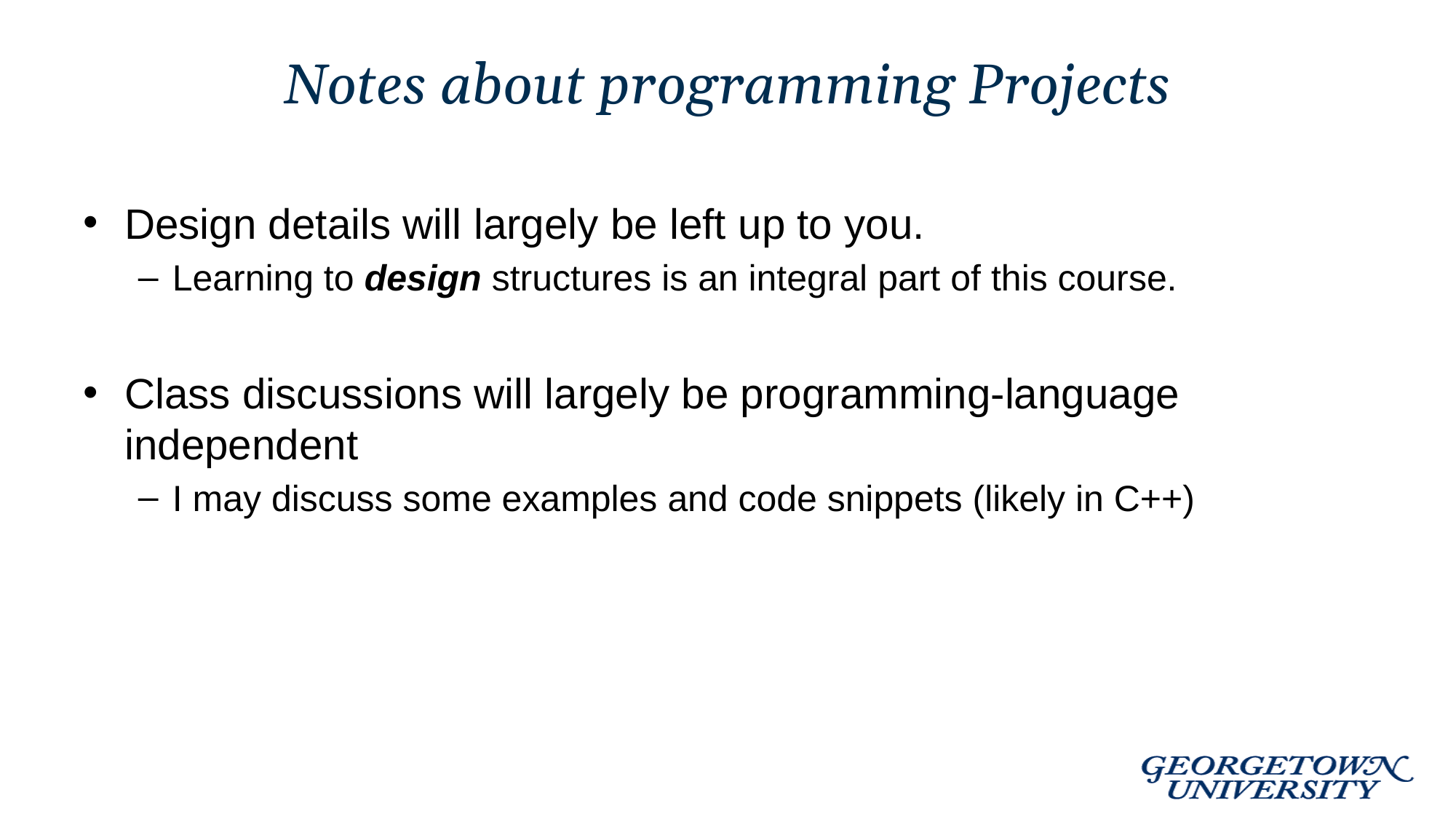

# Notes about programming Projects
Design details will largely be left up to you.
Learning to design structures is an integral part of this course.

Class discussions will largely be programming-language independent
I may discuss some examples and code snippets (likely in C++)